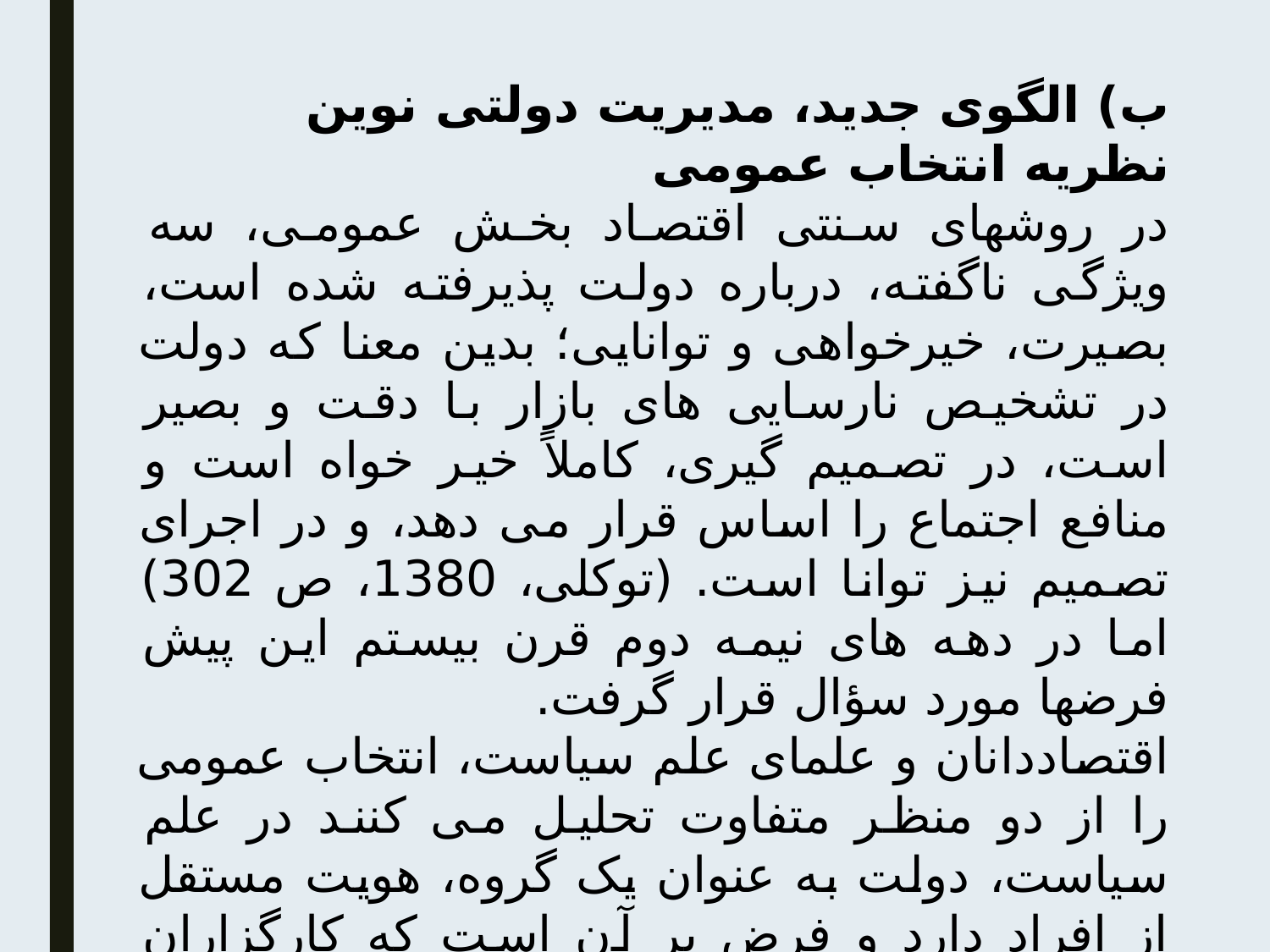

ب) الگوی جدید، مدیریت دولتی نوین
نظریه انتخاب عمومی
در روشهای سنتی اقتصاد بخش عمومی، سه ویژگی ناگفته، درباره دولت پذیرفته شده است، بصیرت، خیرخواهی و توانایی؛ بدین معنا که دولت در تشخیص نارسایی های بازار با دقت و بصیر است، در تصمیم گیری، کاملاً خیر خواه است و منافع اجتماع را اساس قرار می دهد، و در اجرای تصمیم نیز توانا است. (توکلی، 1380، ص 302) اما در دهه های نیمه دوم قرن بیستم این پیش فرضها مورد سؤال قرار گرفت.
اقتصاددانان و علمای علم سیاست، انتخاب عمومی را از دو منظر متفاوت تحلیل می کنند در علم سیاست، دولت به عنوان یک گروه، هویت مستقل از افراد دارد و فرض بر آن است که کارگزاران دولتی در جهت تأمین منافع عمومی عمل می کنند نه منافع شخصی. اما از دید علم اقتصاد، جامعه از افراد مستقل از یکدیگر تشکیل شده است که هر یک به دنبال نفع شخصی اند و می خواهند آن را بیشینه سازند.